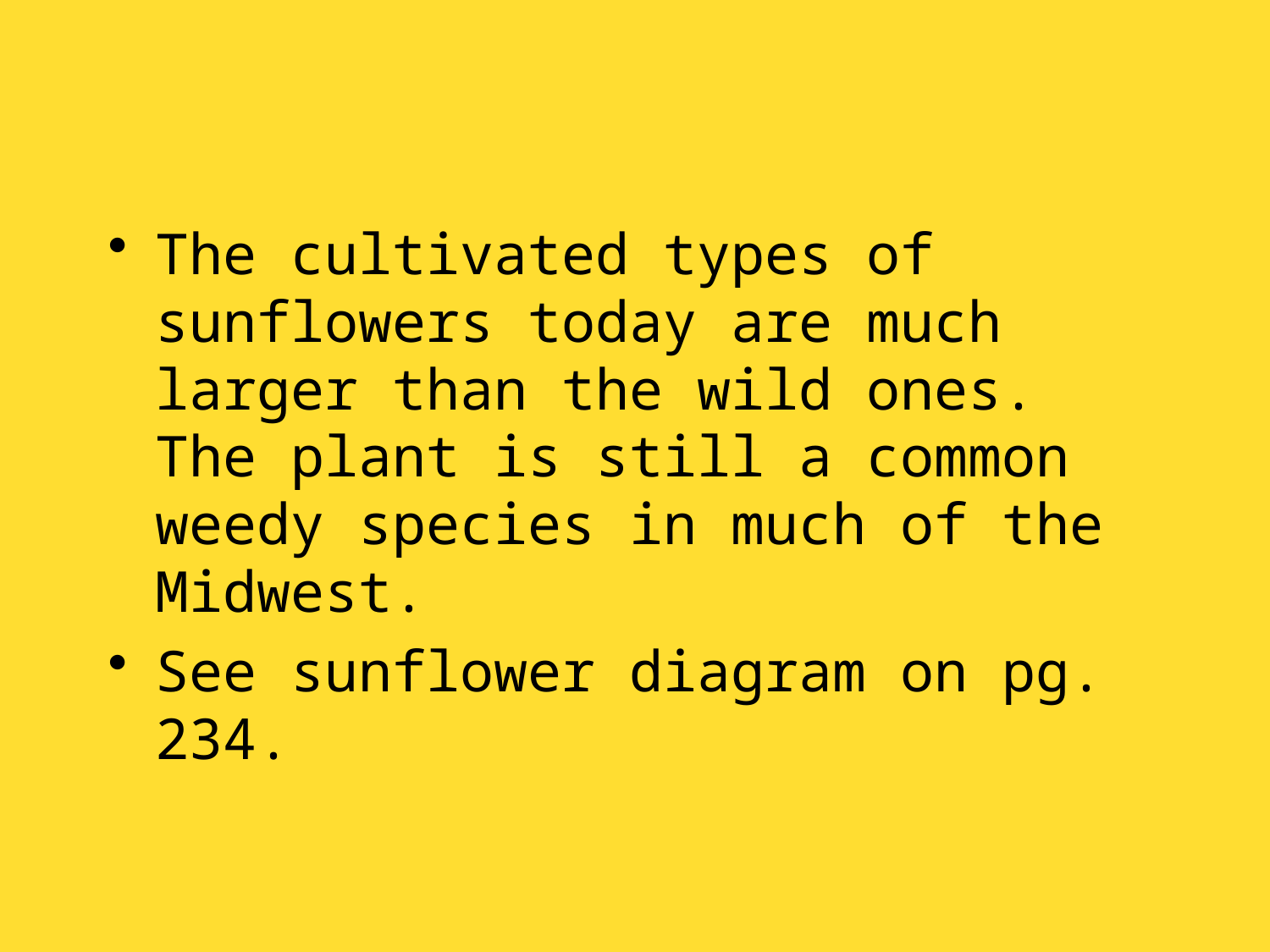

The cultivated types of sunflowers today are much larger than the wild ones. The plant is still a common weedy species in much of the Midwest.
See sunflower diagram on pg. 234.